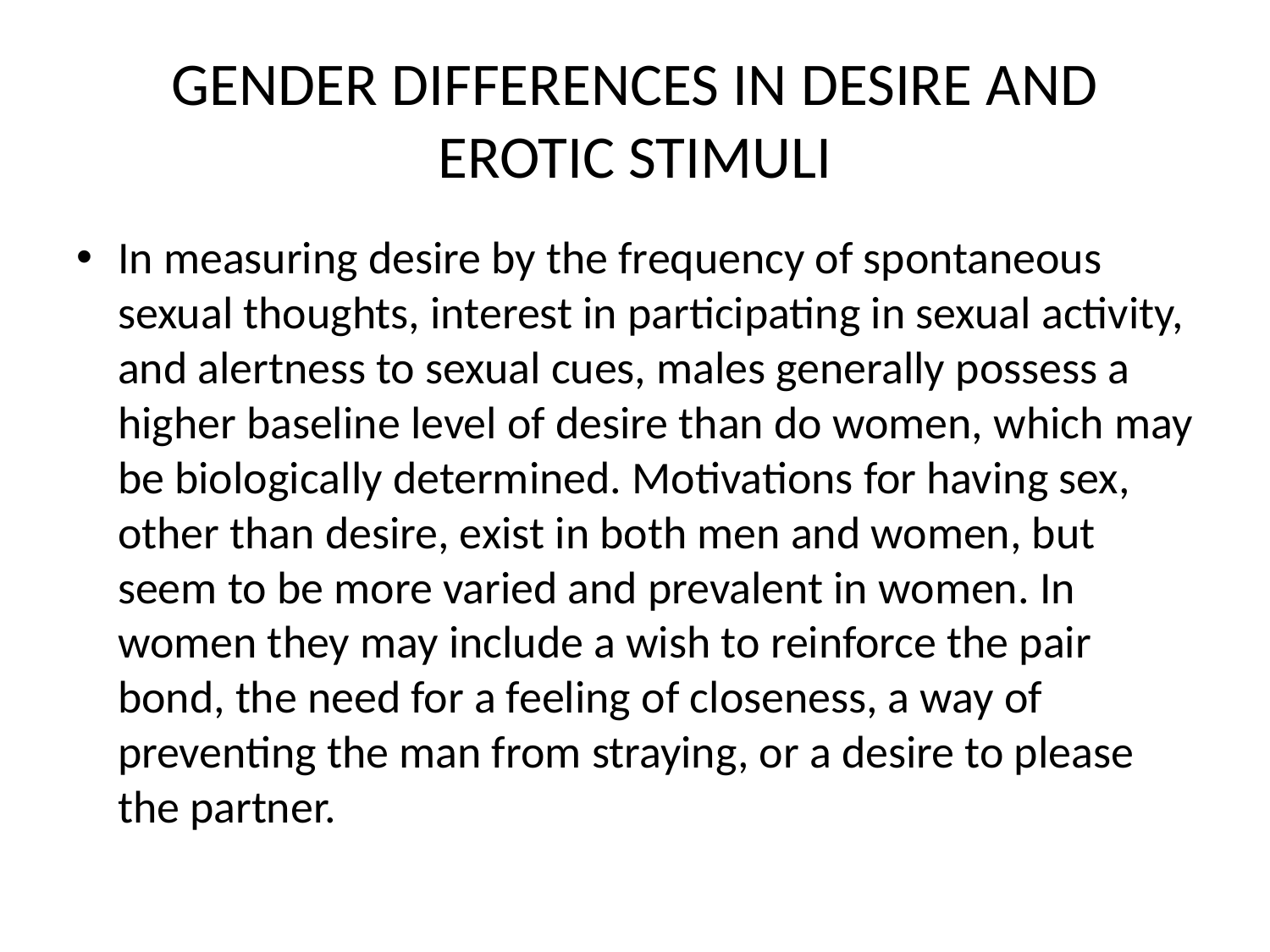

# GENDER DIFFERENCES IN DESIRE AND EROTIC STIMULI
In measuring desire by the frequency of spontaneous sexual thoughts, interest in participating in sexual activity, and alertness to sexual cues, males generally possess a higher baseline level of desire than do women, which may be biologically determined. Motivations for having sex, other than desire, exist in both men and women, but seem to be more varied and prevalent in women. In women they may include a wish to reinforce the pair bond, the need for a feeling of closeness, a way of preventing the man from straying, or a desire to please the partner.